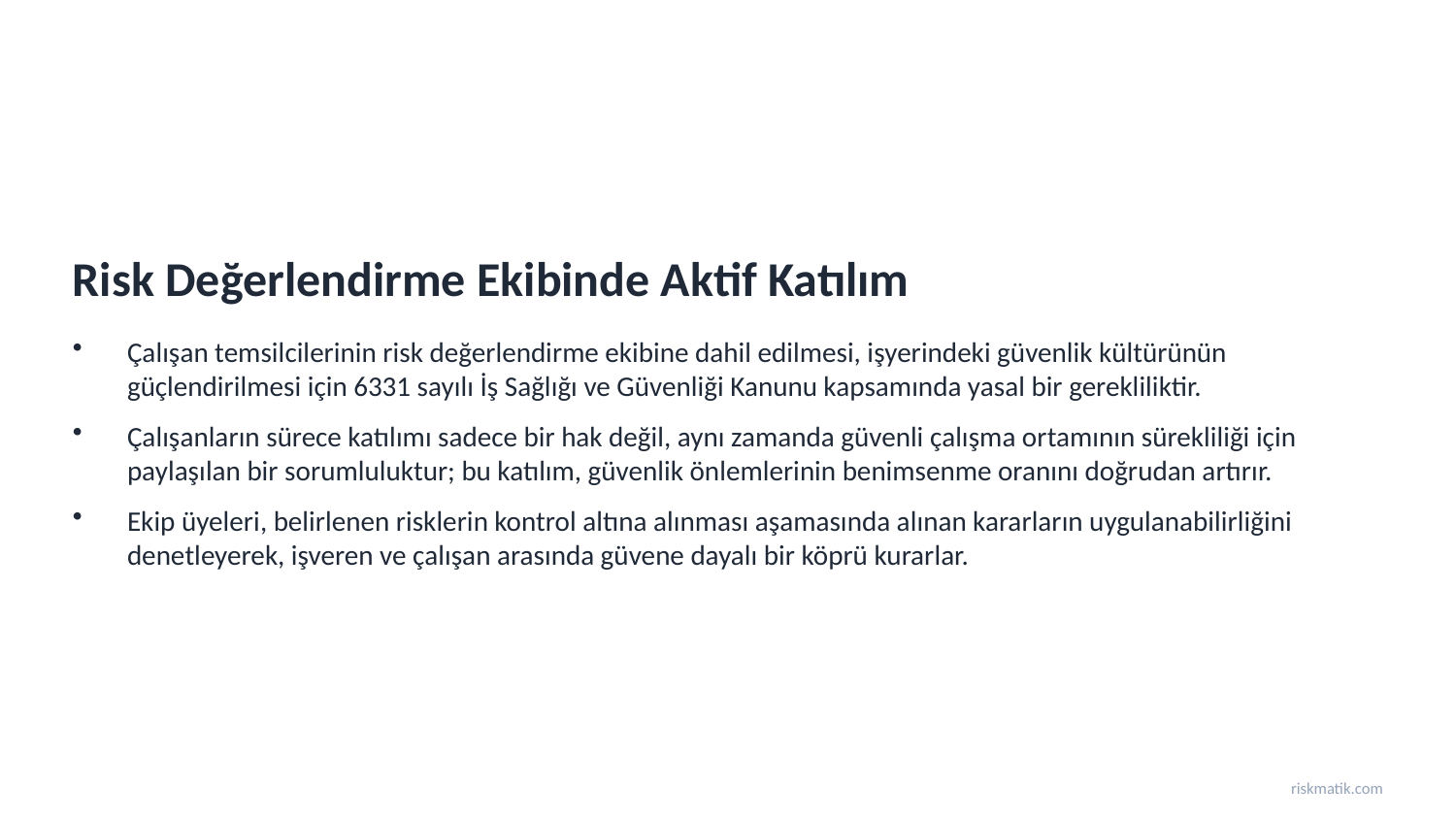

Risk Değerlendirme Ekibinde Aktif Katılım
Çalışan temsilcilerinin risk değerlendirme ekibine dahil edilmesi, işyerindeki güvenlik kültürünün güçlendirilmesi için 6331 sayılı İş Sağlığı ve Güvenliği Kanunu kapsamında yasal bir gerekliliktir.
Çalışanların sürece katılımı sadece bir hak değil, aynı zamanda güvenli çalışma ortamının sürekliliği için paylaşılan bir sorumluluktur; bu katılım, güvenlik önlemlerinin benimsenme oranını doğrudan artırır.
Ekip üyeleri, belirlenen risklerin kontrol altına alınması aşamasında alınan kararların uygulanabilirliğini denetleyerek, işveren ve çalışan arasında güvene dayalı bir köprü kurarlar.
riskmatik.com